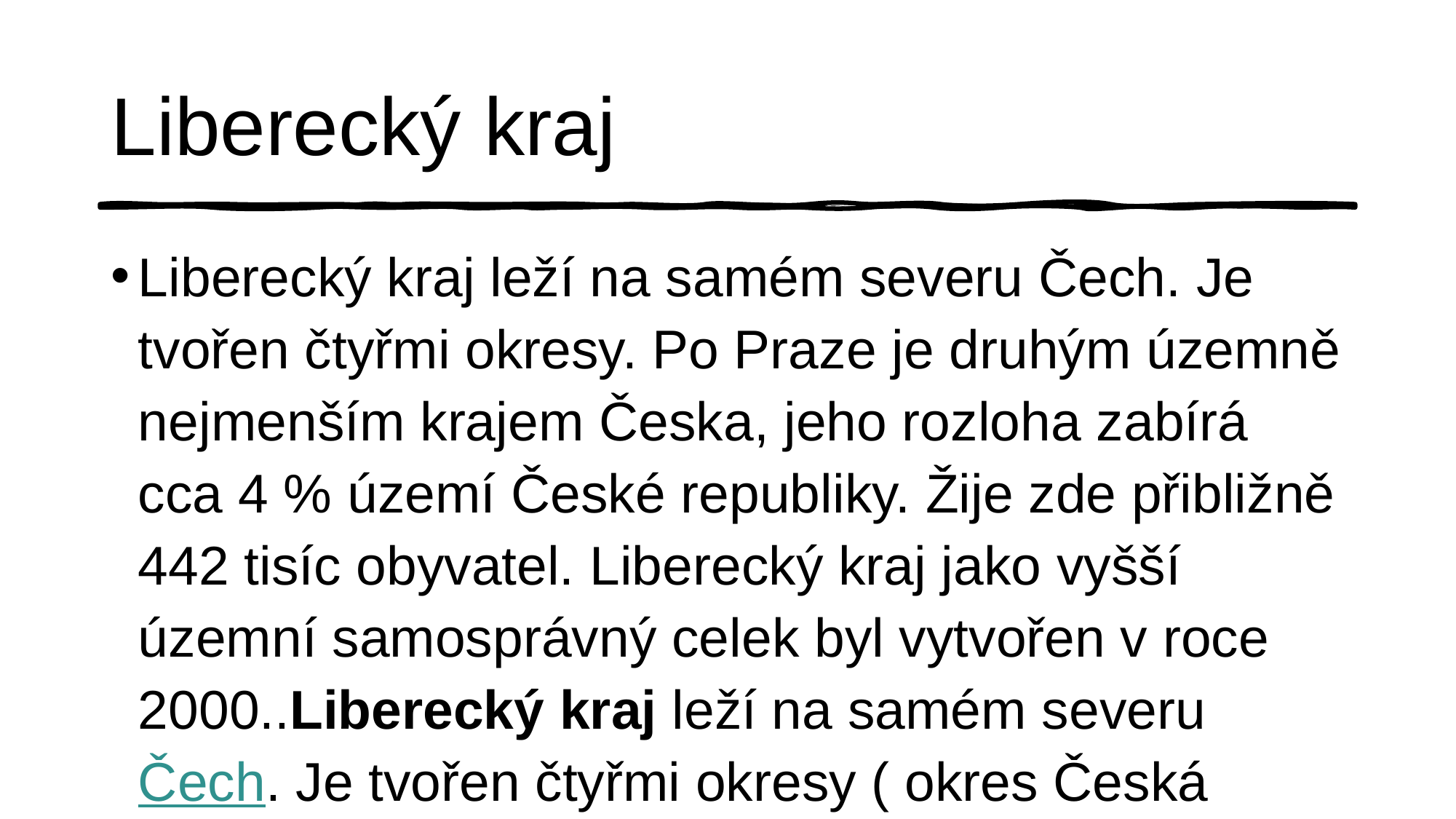

# Liberecký kraj
Liberecký kraj leží na samém severu Čech. Je tvořen čtyřmi okresy. Po Praze je druhým územně nejmenším krajem Česka, jeho rozloha zabírá cca 4 % území České republiky. Žije zde přibližně 442 tisíc obyvatel. Liberecký kraj jako vyšší územní samosprávný celek byl vytvořen v roce 2000..Liberecký kraj leží na samém severu Čech. Je tvořen čtyřmi okresy ( okres Česká Lípa, okres Liberec, okres Jablonec nad Nisou a okres Semily). Po Praze je druhým územně nejmenším krajem Česka, jeho rozloha zabírá cca 4 % území České republiky,